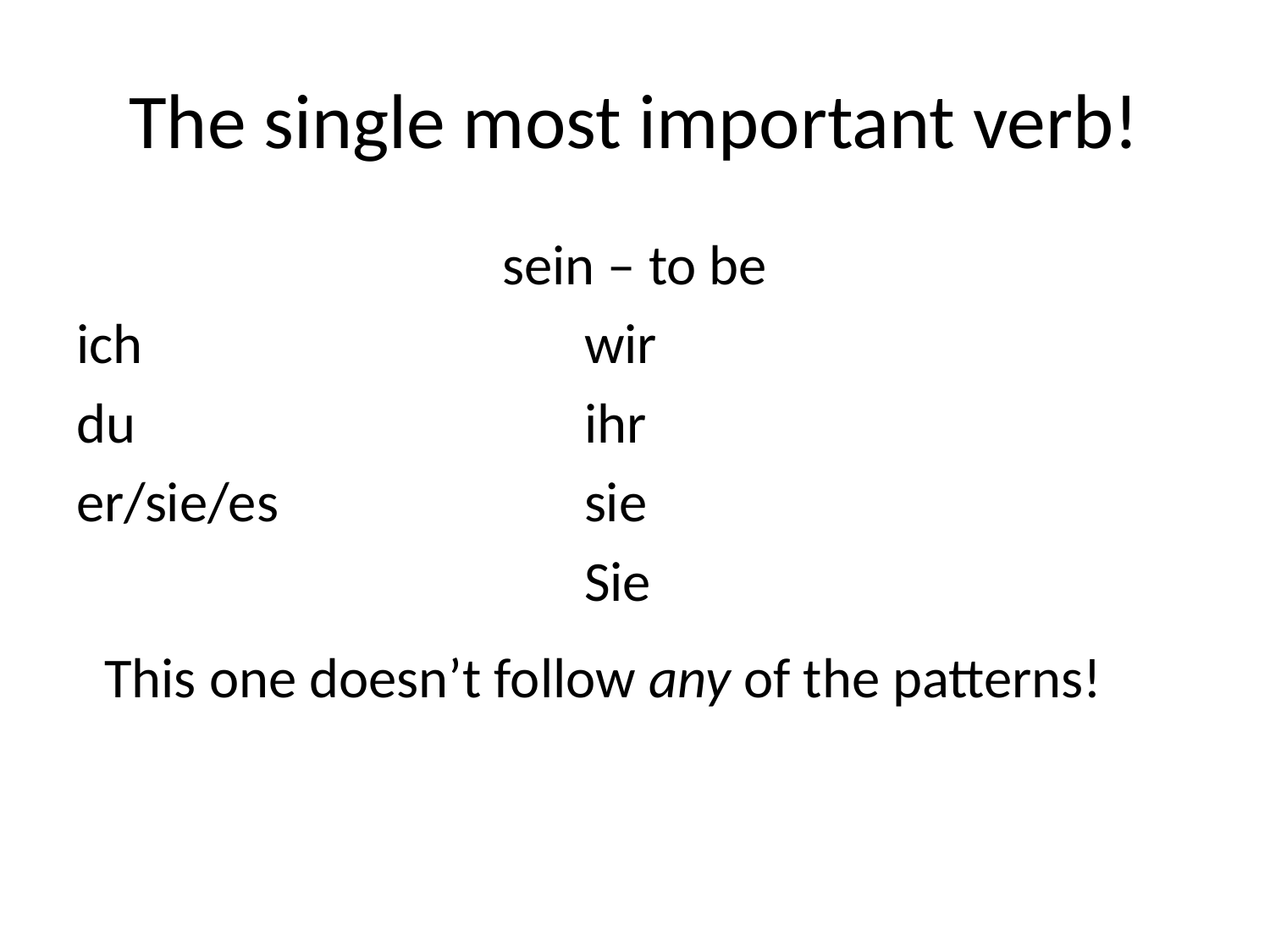

# The single most important verb!
sein – to be
ich				wir
du				ihr
er/sie/es			sie
				Sie
This one doesn’t follow any of the patterns!